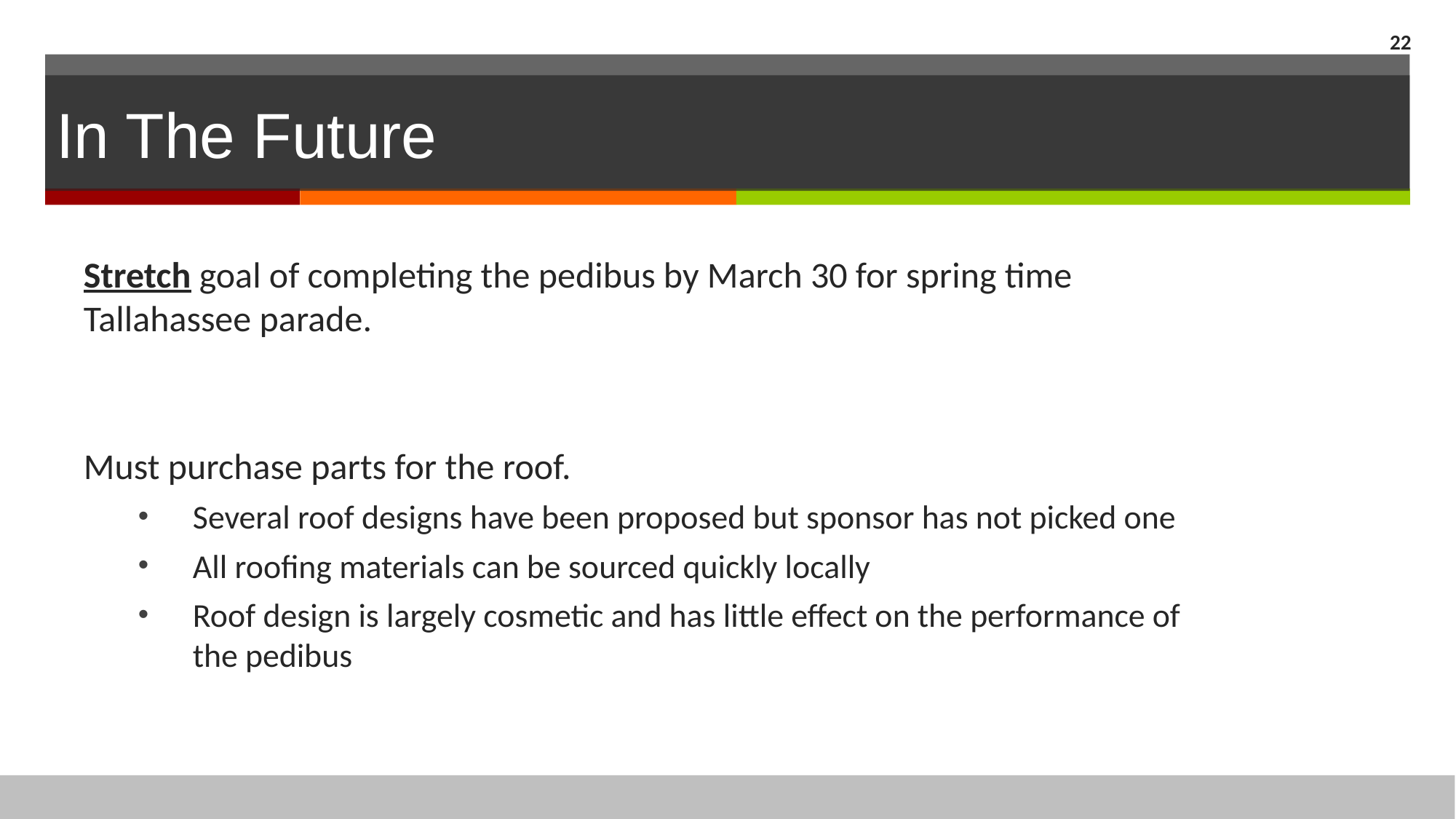

22
# In The Future
Stretch goal of completing the pedibus by March 30 for spring time Tallahassee parade.

Must purchase parts for the roof.
Several roof designs have been proposed but sponsor has not picked one
All roofing materials can be sourced quickly locally
Roof design is largely cosmetic and has little effect on the performance of the pedibus